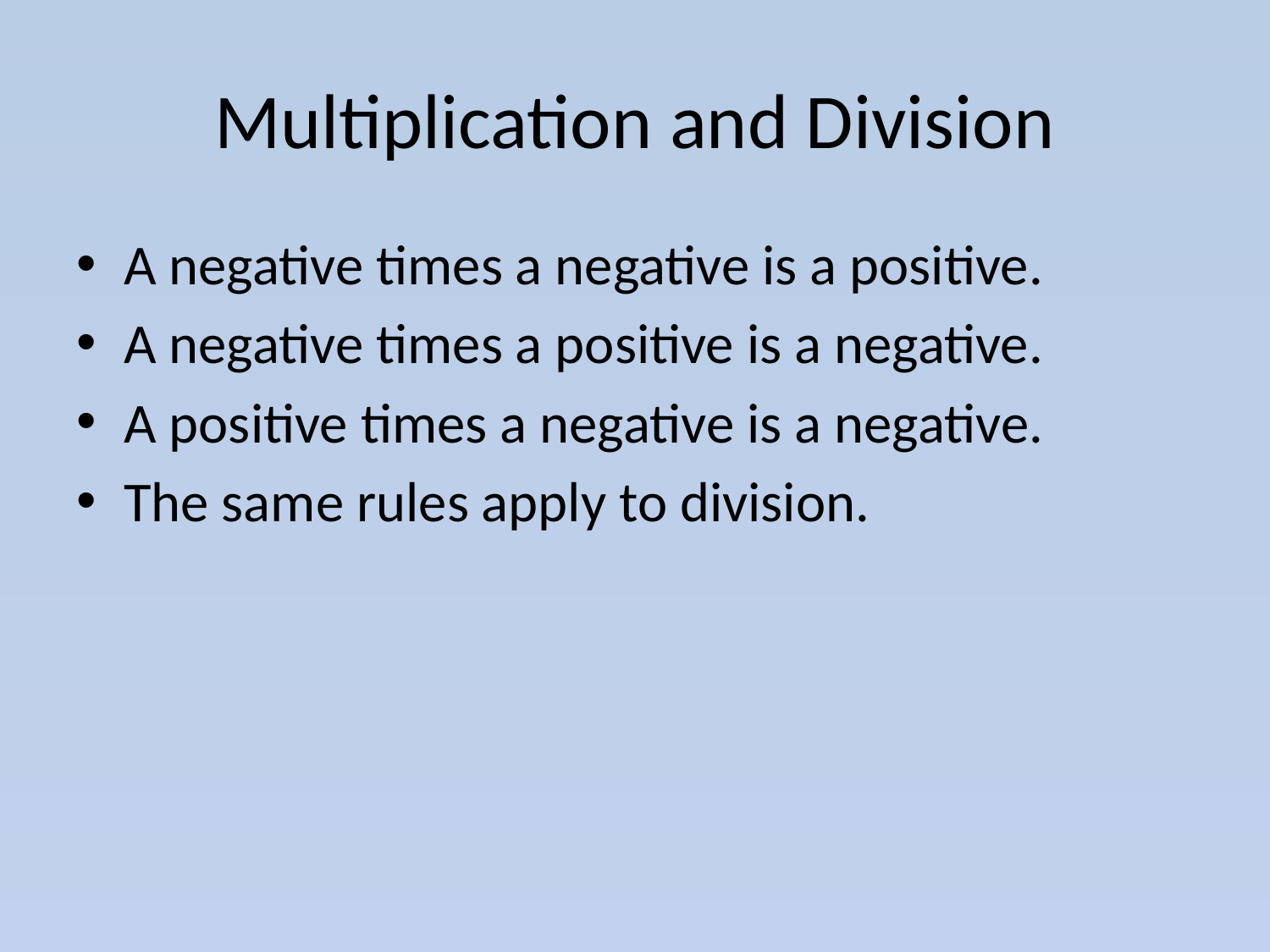

# Multiplication and Division
A negative times a negative is a positive.
A negative times a positive is a negative.
A positive times a negative is a negative.
The same rules apply to division.